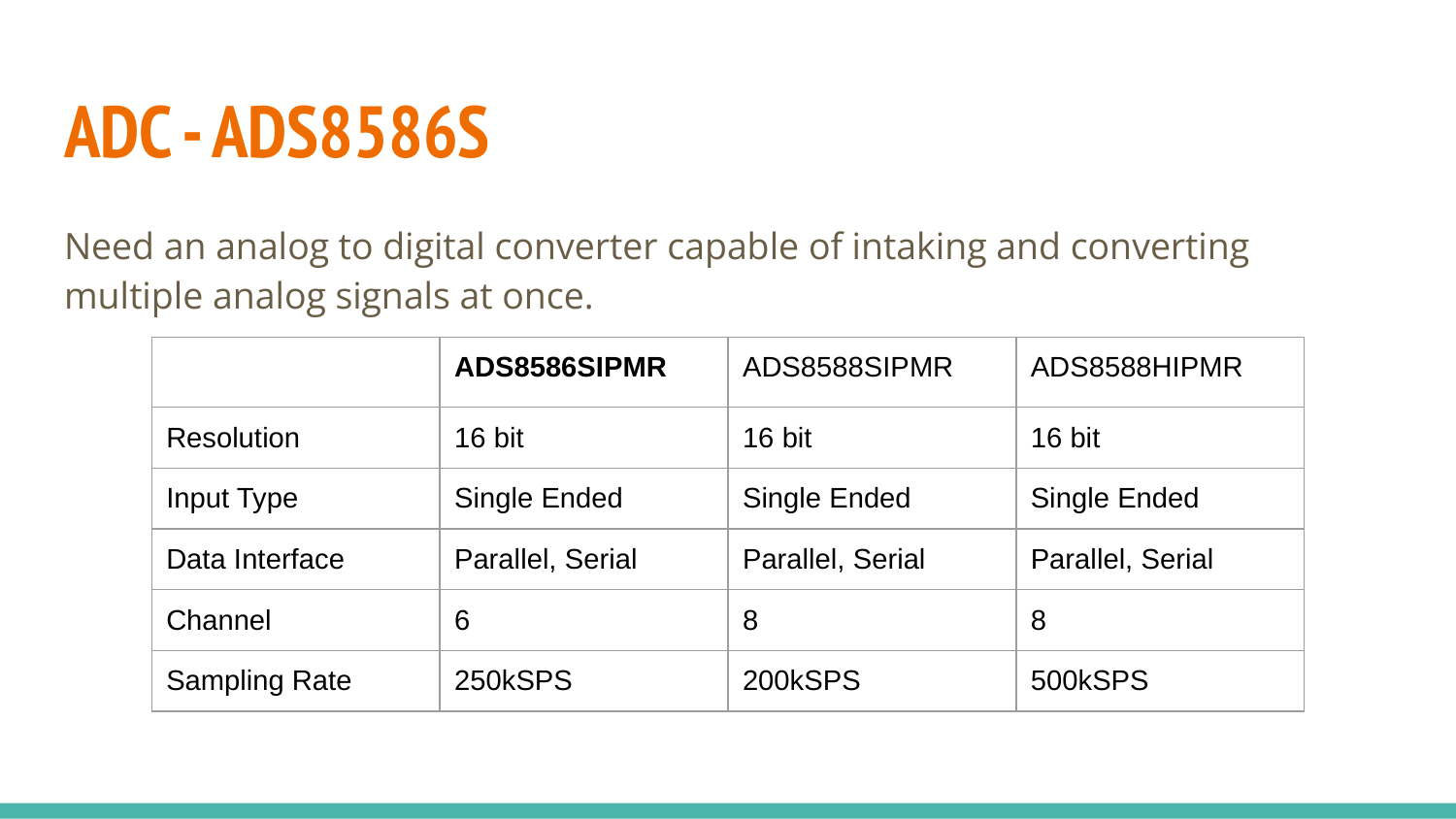

# ADC - ADS8586S
Need an analog to digital converter capable of intaking and converting multiple analog signals at once.

|  | ADS8586SIPMR | ADS8588SIPMR | ADS8588HIPMR |
| --- | --- | --- | --- |
| Resolution | 16 bit | 16 bit | 16 bit |
| Input Type | Single Ended | Single Ended | Single Ended |
| Data Interface | Parallel, Serial | Parallel, Serial | Parallel, Serial |
| Channel | 6 | 8 | 8 |
| Sampling Rate | 250kSPS | 200kSPS | 500kSPS |